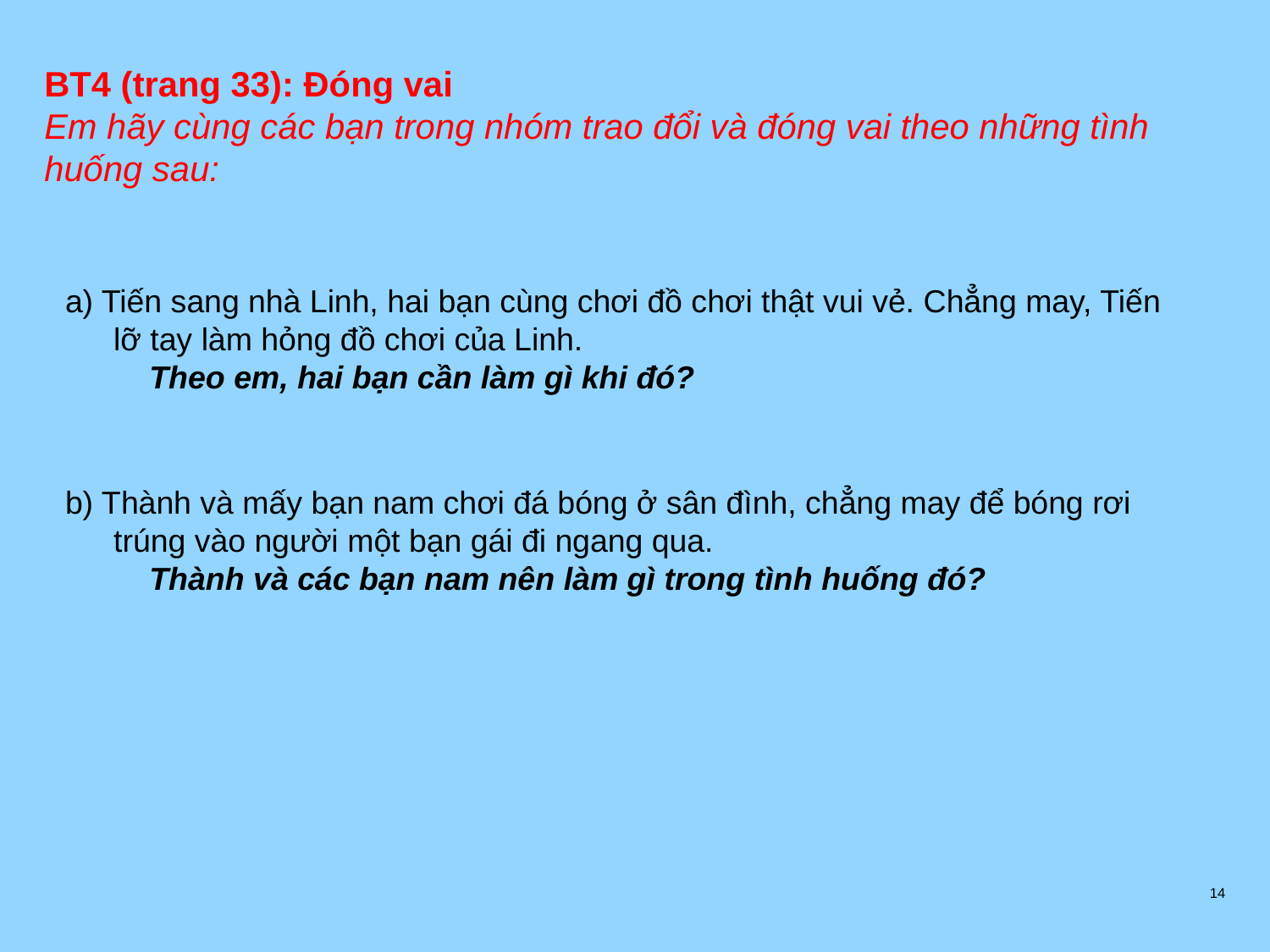

BT4 (trang 33): Đóng vai
Em hãy cùng các bạn trong nhóm trao đổi và đóng vai theo những tình huống sau:
a) Tiến sang nhà Linh, hai bạn cùng chơi đồ chơi thật vui vẻ. Chẳng may, Tiến lỡ tay làm hỏng đồ chơi của Linh.
    Theo em, hai bạn cần làm gì khi đó?
b) Thành và mấy bạn nam chơi đá bóng ở sân đình, chẳng may để bóng rơi trúng vào người một bạn gái đi ngang qua.
    Thành và các bạn nam nên làm gì trong tình huống đó?
14